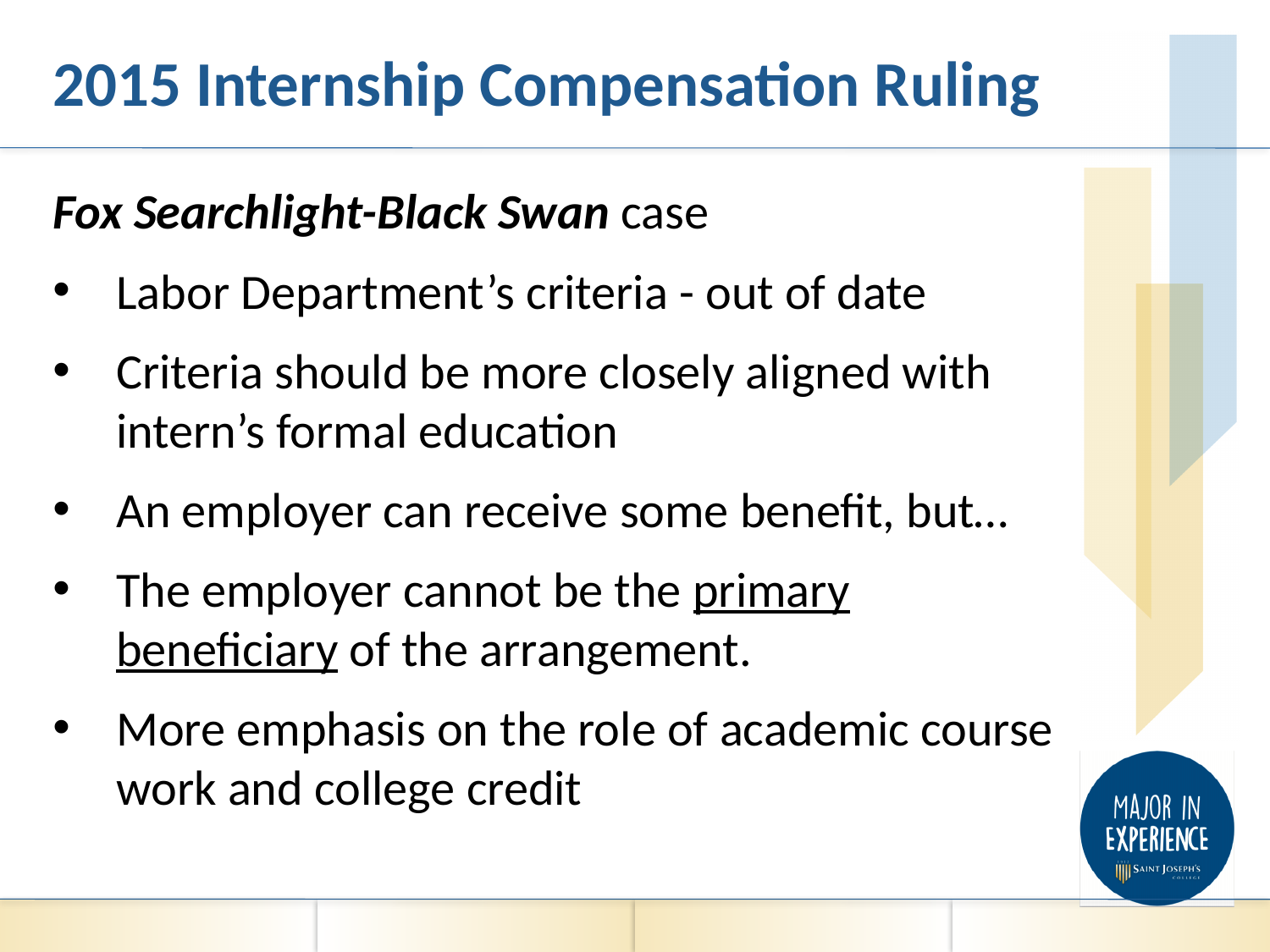

# 2015 Internship Compensation Ruling
Fox Searchlight-Black Swan case
Labor Department’s criteria - out of date
Criteria should be more closely aligned with intern’s formal education
An employer can receive some benefit, but…
The employer cannot be the primary beneficiary of the arrangement.
More emphasis on the role of academic course work and college credit